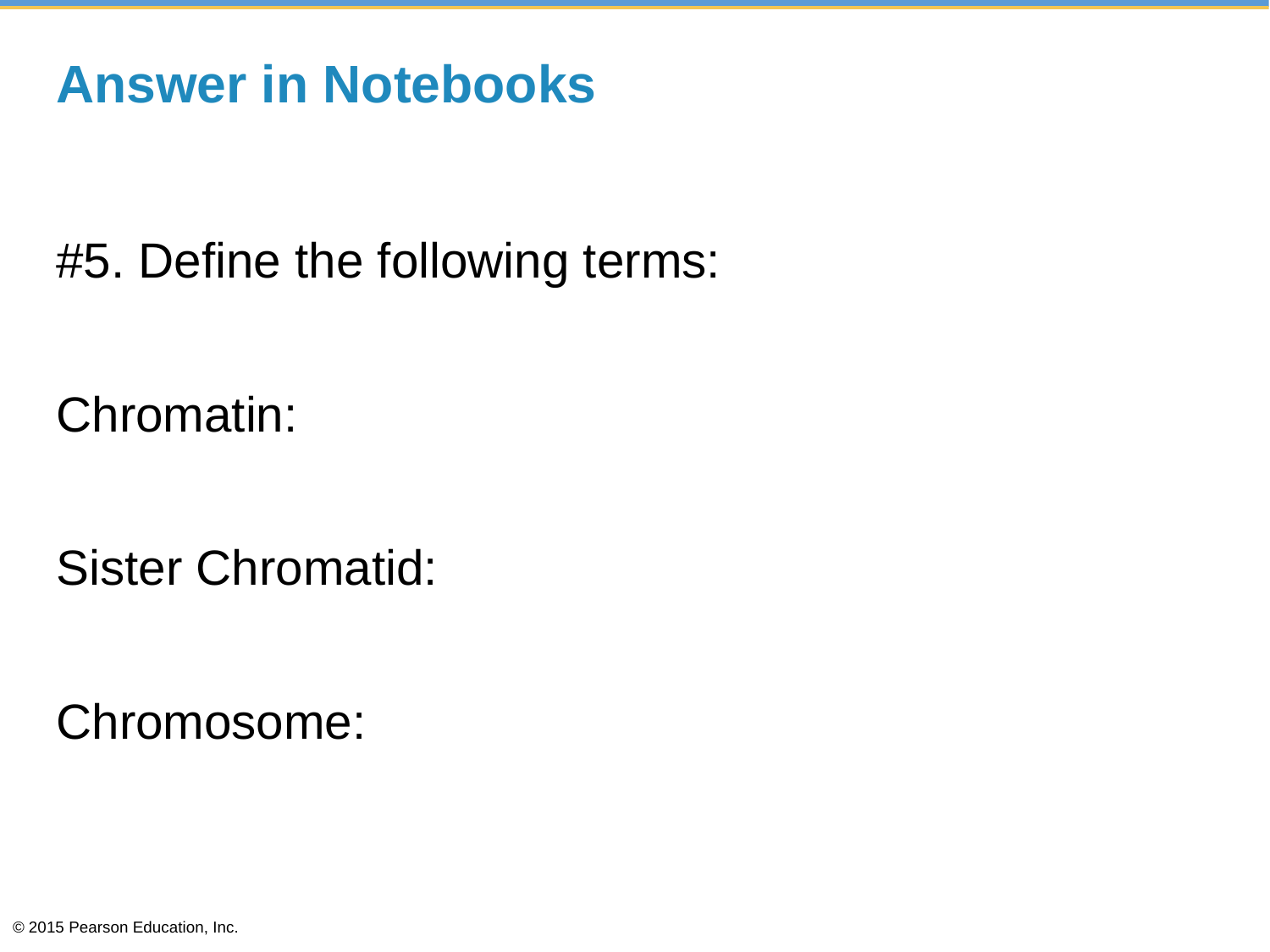

# Answer in Notebooks
#5. Define the following terms:

Chromatin:

Sister Chromatid:

Chromosome:
© 2015 Pearson Education, Inc.